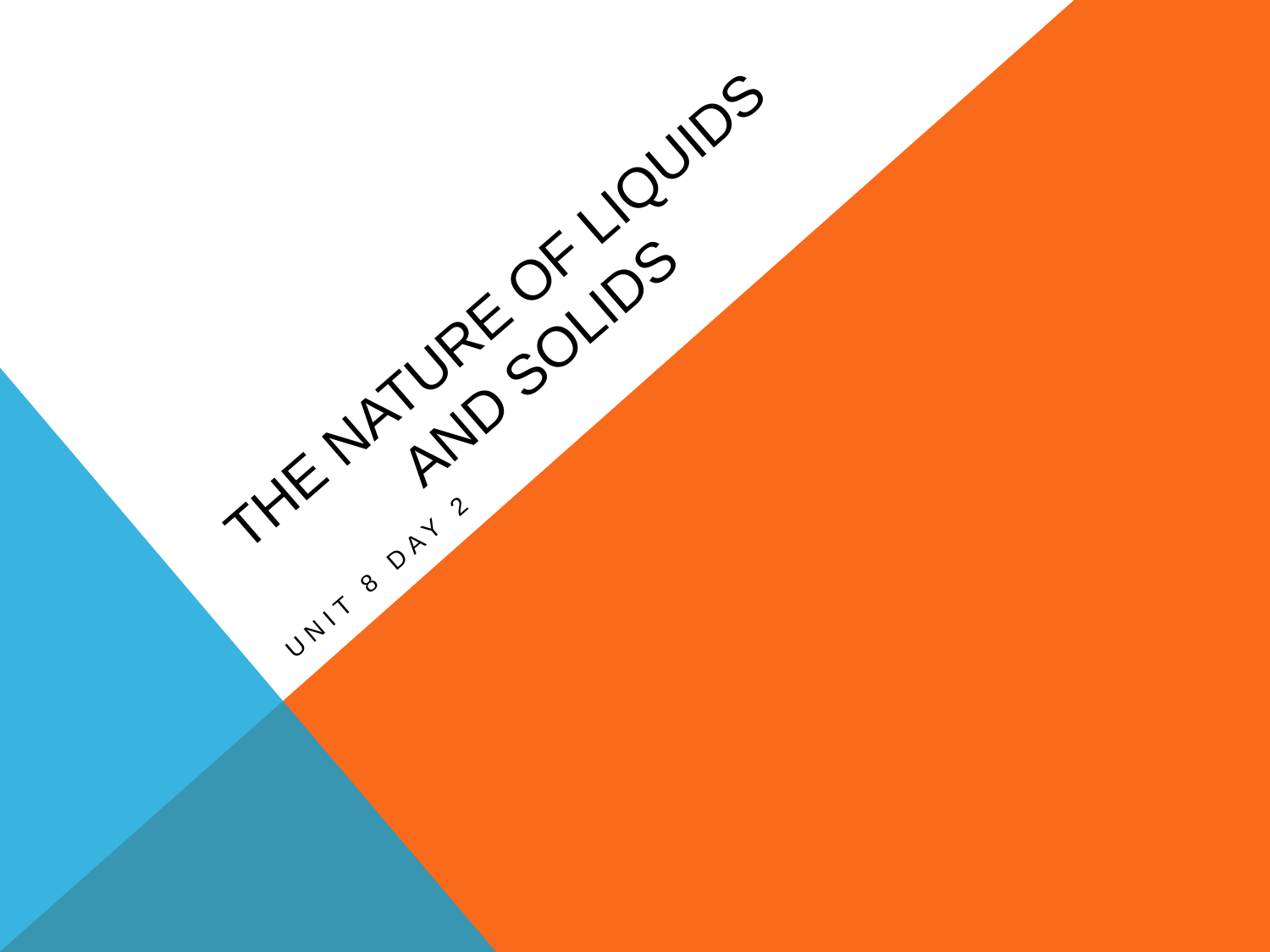

# The Nature of liquids and Solids
Unit 8 Day 2